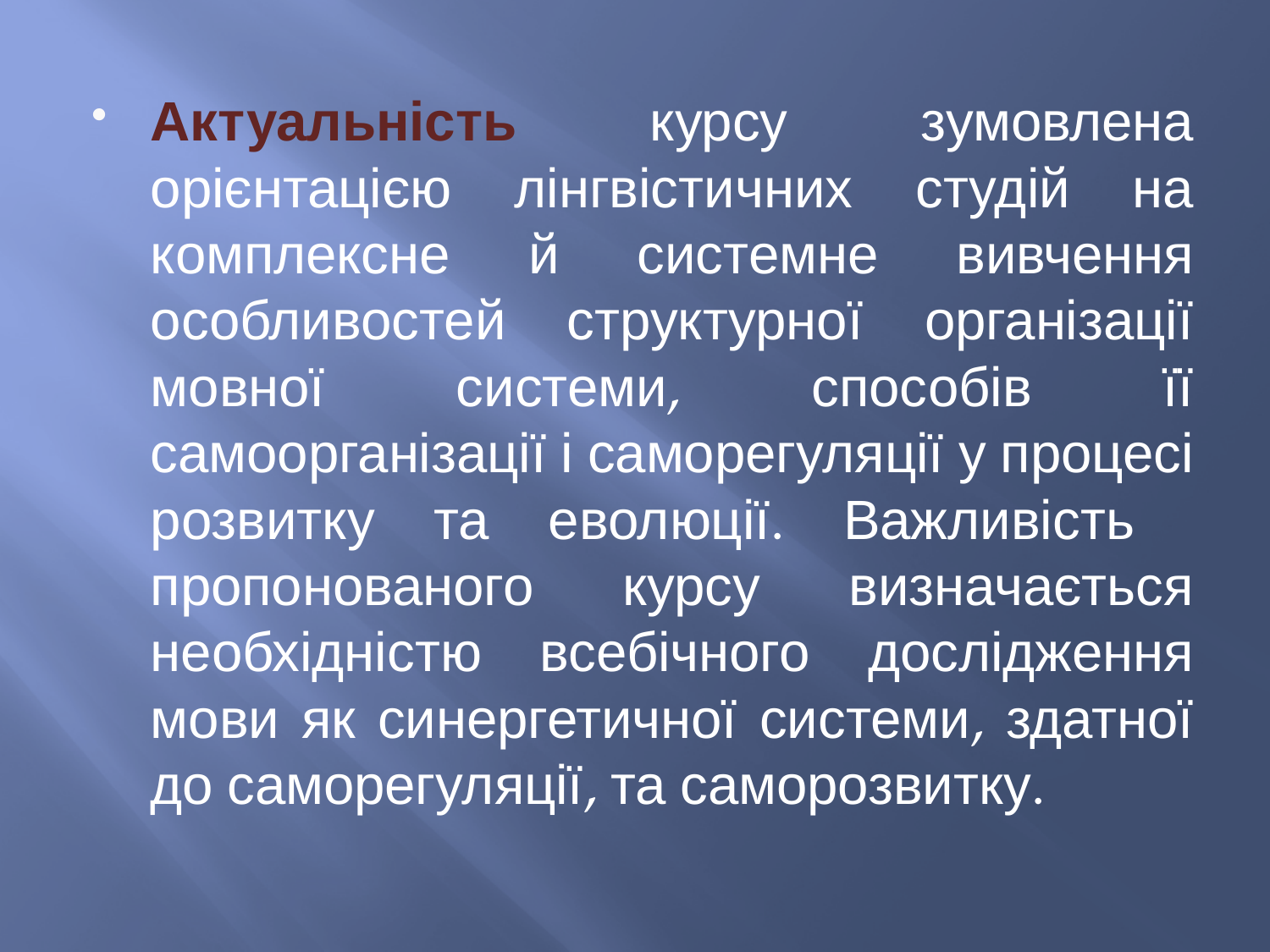

Актуальність курсу зумовлена орієнтацією лінгвістичних студій на комплексне й системне вивчення особливостей структурної організації мовної системи, способів її самоорганізації і саморегуляції у процесі розвитку та еволюції. Важливість  пропонованого курсу визначається необхідністю всебічного дослідження мови як синергетичної системи, здатної до саморегуляції, та саморозвитку.